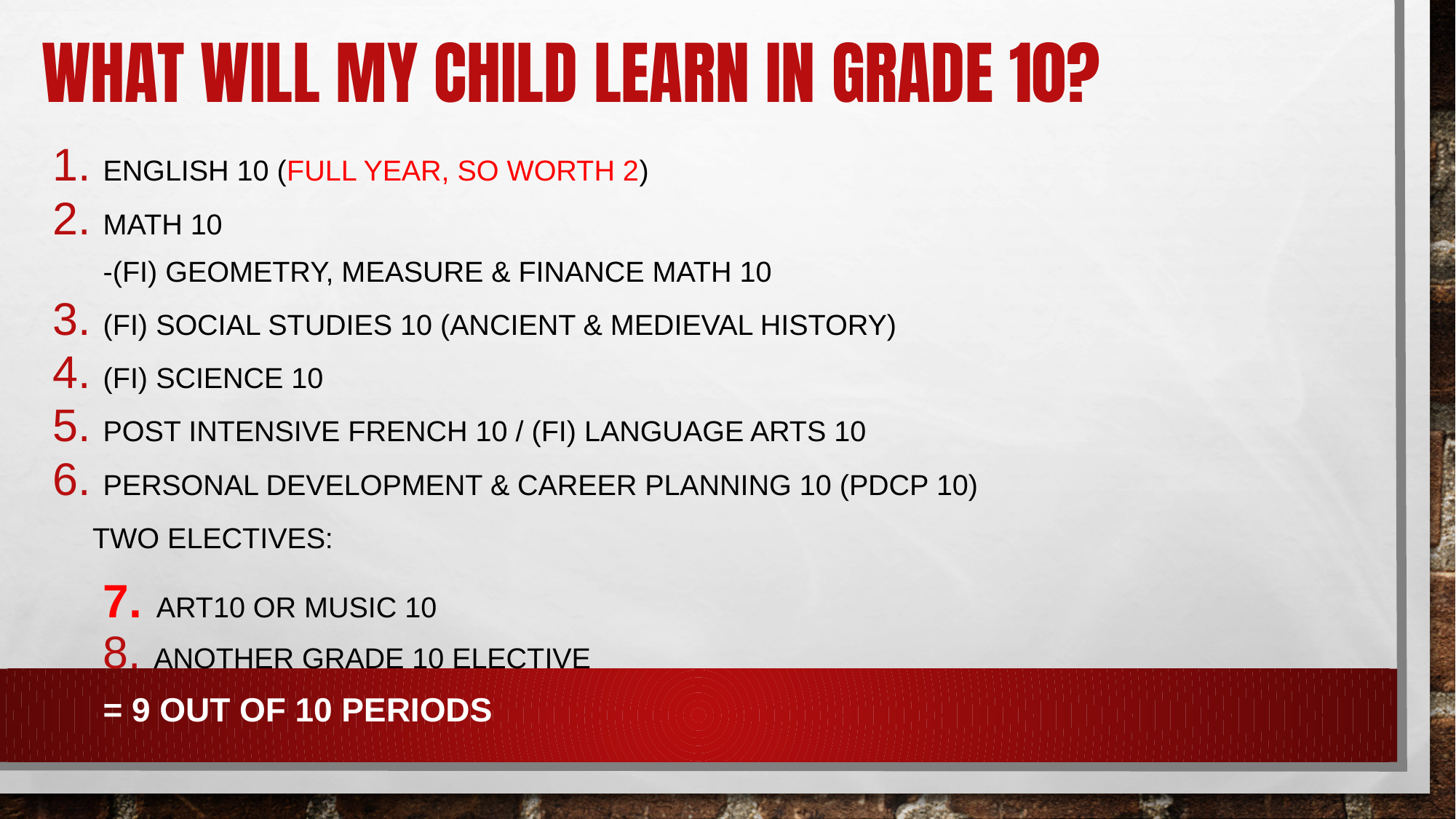

# WHAT WILL my child LEARN in GRADE 10?
ENGLISH 10 (full YEAR, so worth 2)
MatH 10
-(FI) Geometry, MEASURE & FINANCE Math 10
(FI) Social Studies 10 (Ancient & Medieval History)
(FI) Science 10
Post Intensive French 10 / (FI) Language Arts 10
Personal Development & Career Planning 10 (PDCP 10)
     TWO Electives:
7.  Art10 OR Music 10
ANOTHER GRADE 10 ELECTIVE
					= 9 out of 10 periods